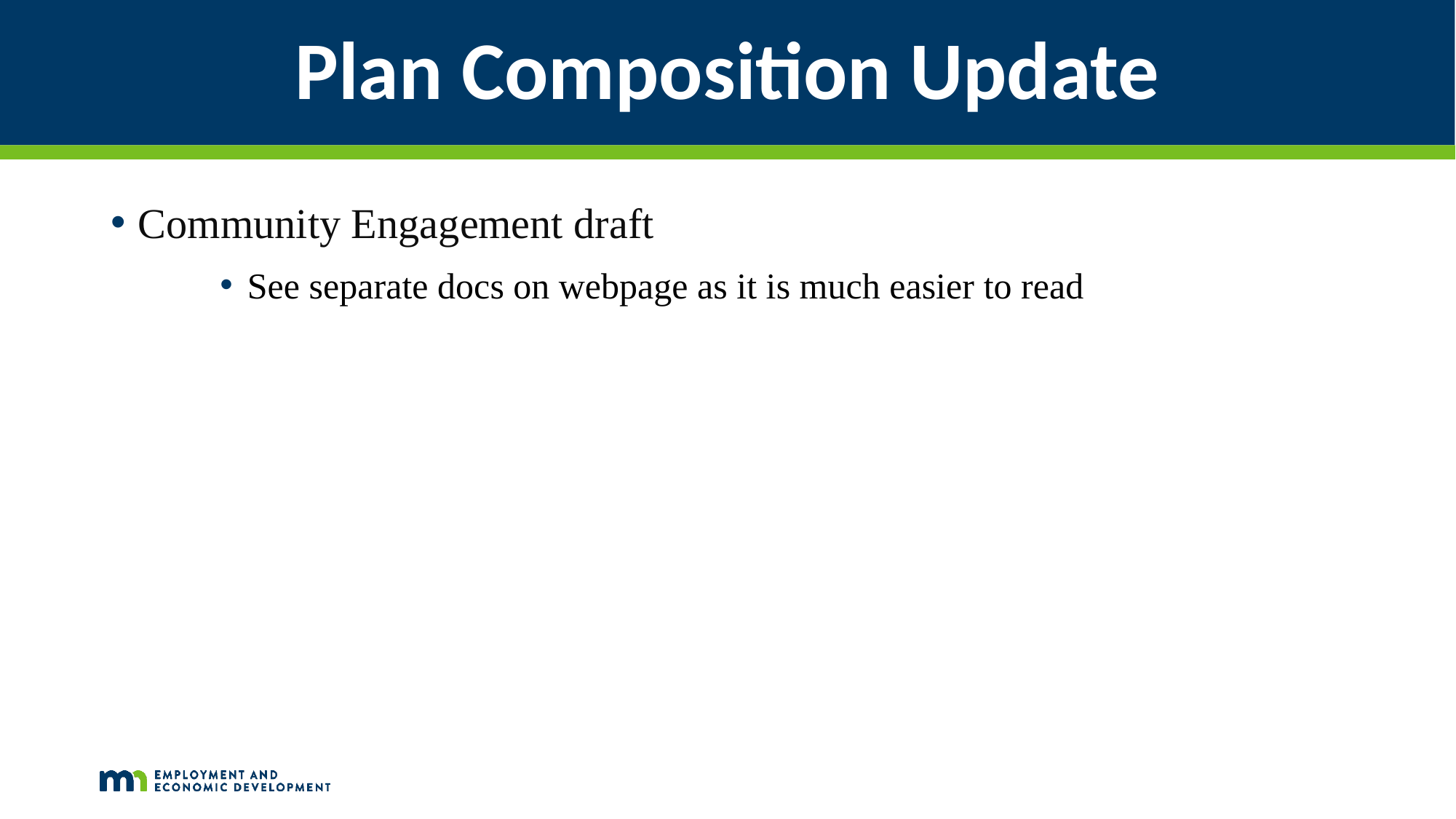

# Plan Composition Update
Community Engagement draft
See separate docs on webpage as it is much easier to read